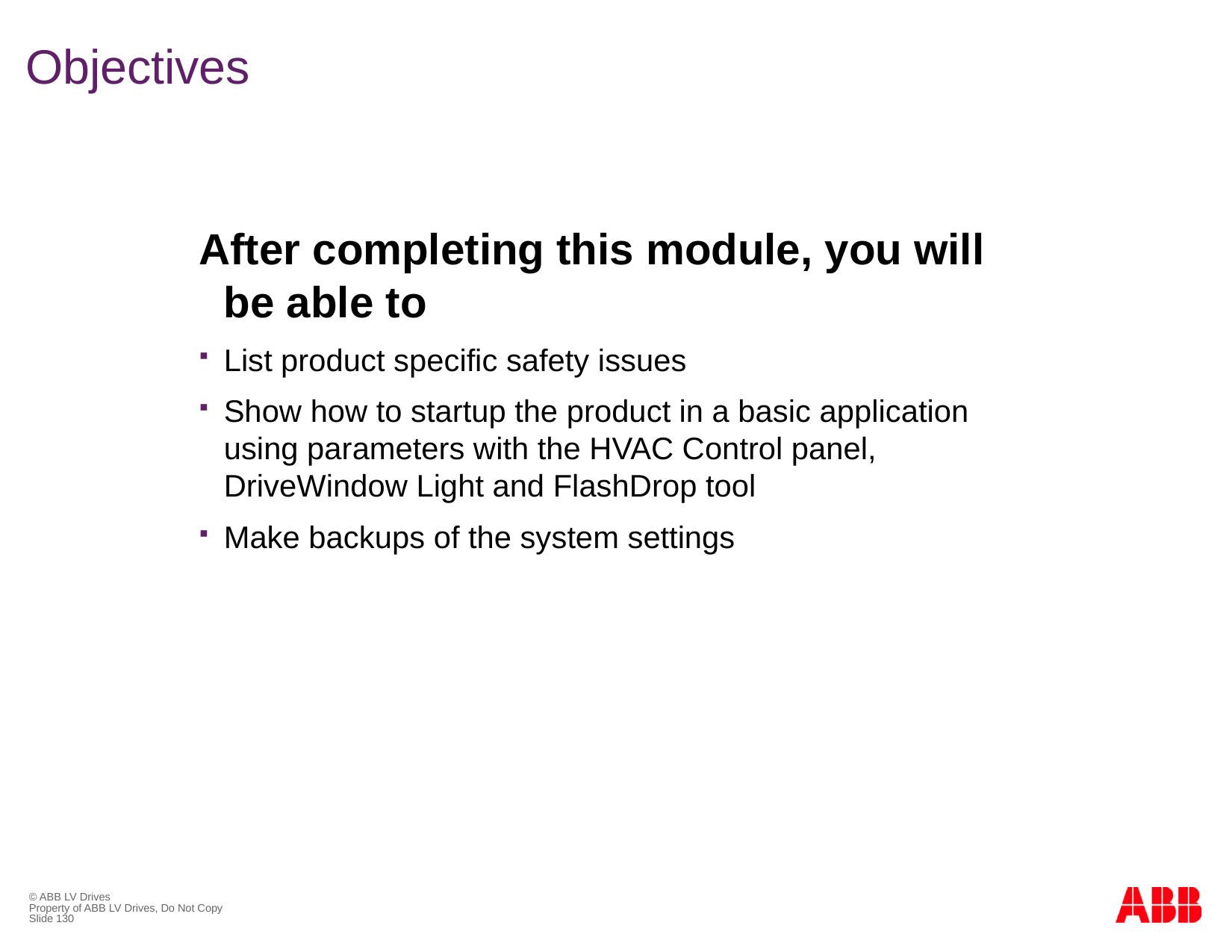

# Objectives
After completing this module, you will be able to
List product specific safety issues
Show how to startup the product in a basic application using parameters with the HVAC Control panel, DriveWindow Light and FlashDrop tool
Make backups of the system settings

© ABB LV Drives
Property of ABB LV Drives, Do Not Copy
Slide 130